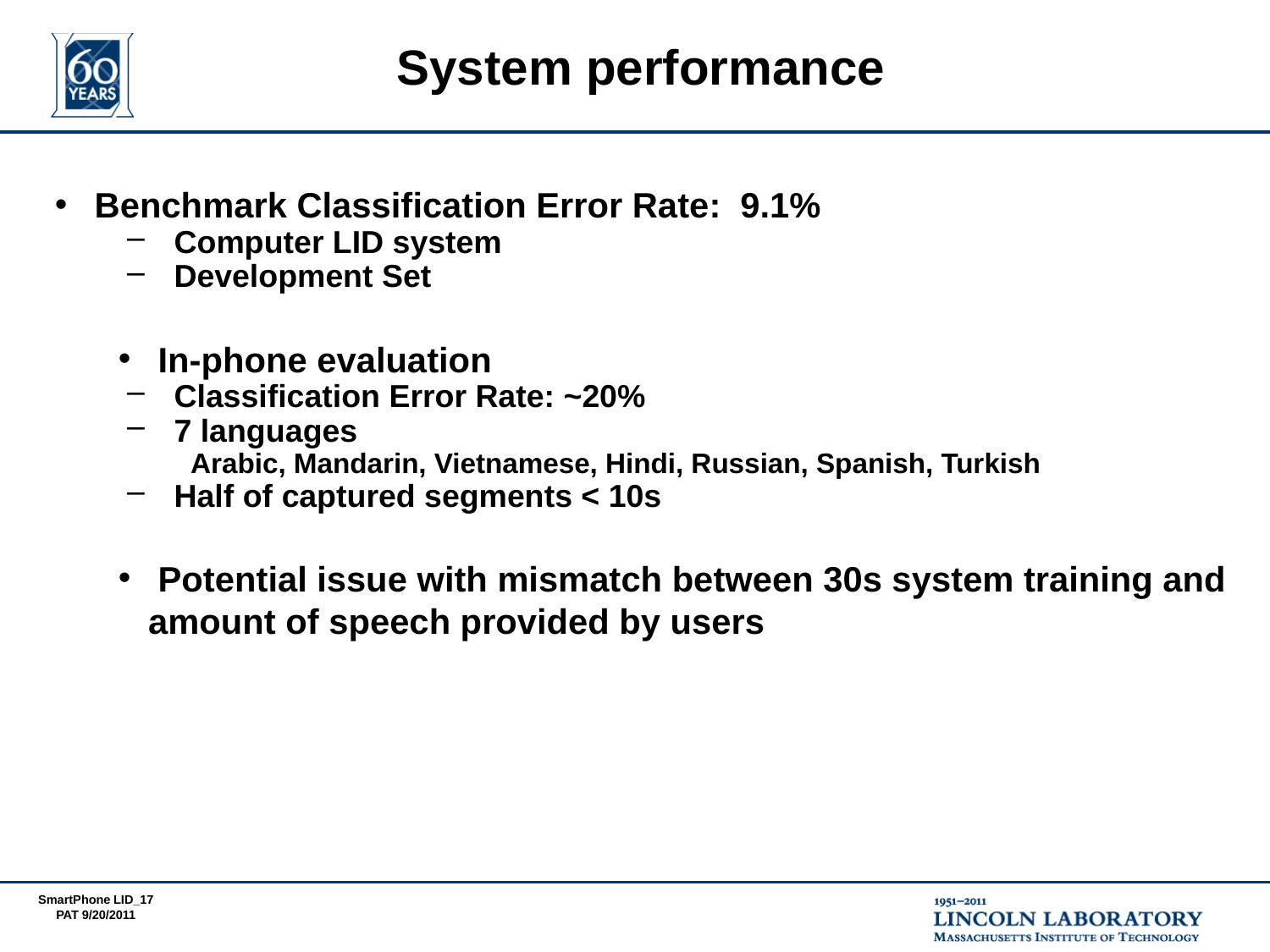

# System performance
 Benchmark Classification Error Rate:  9.1%
Computer LID system
Development Set

 In-phone evaluation
Classification Error Rate: ~20%
7 languages
Arabic, Mandarin, Vietnamese, Hindi, Russian, Spanish, Turkish
Half of captured segments < 10s

 Potential issue with mismatch between 30s system training and amount of speech provided by users